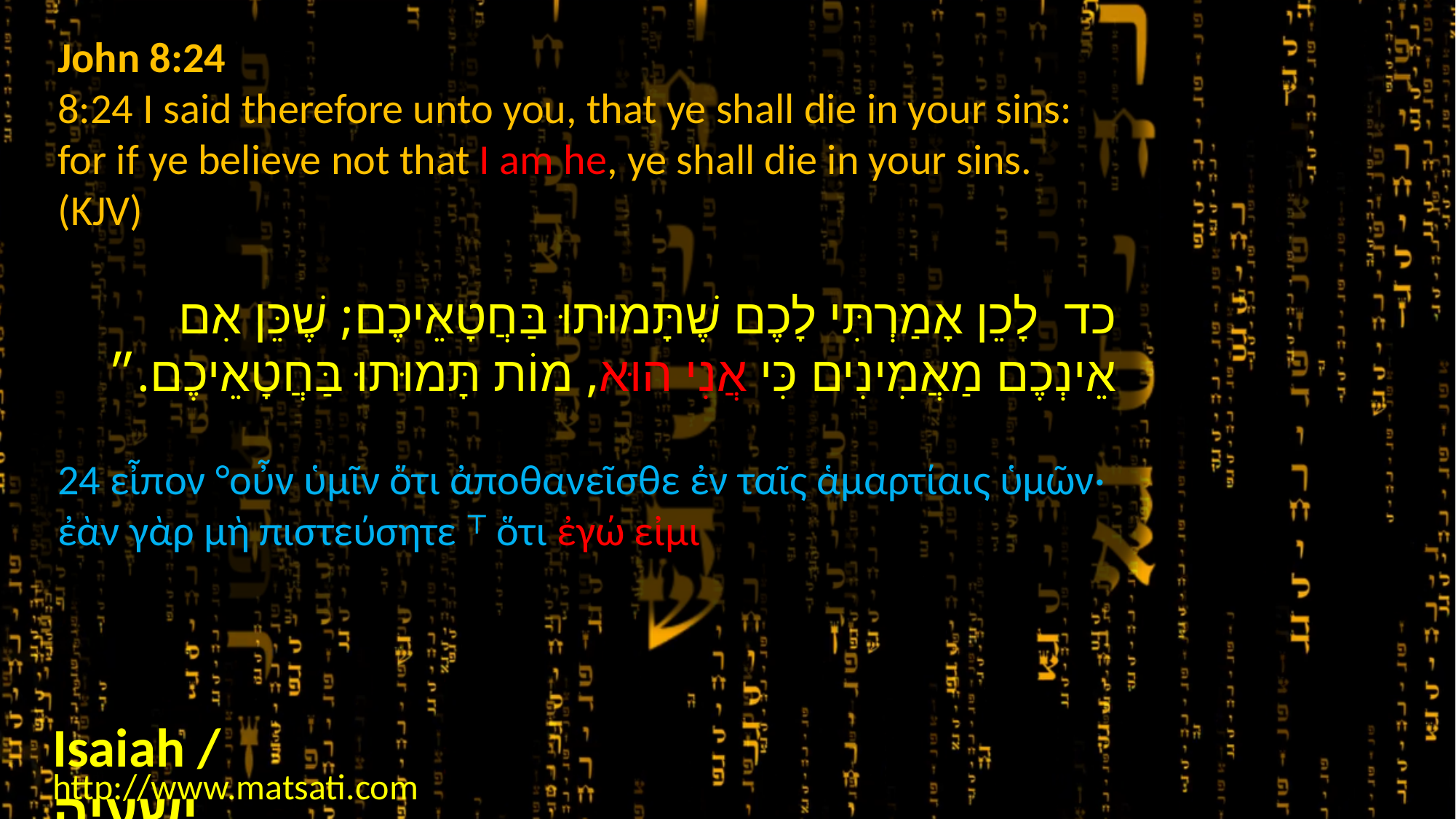

John 8:24
8:24 I said therefore unto you, that ye shall die in your sins: for if ye believe not that I am he, ye shall die in your sins. (KJV)

כד  לָכֵן אָמַרְתִּי לָכֶם שֶׁתָּמוּתוּ בַּחֲטָאֵיכֶם; שֶׁכֵּן אִם אֵינְכֶם מַאֲמִינִים כִּי אֲנִי הוּא, מוֹת תָּמוּתוּ בַּחֲטָאֵיכֶם.״

24 εἶπον °οὖν ὑμῖν ὅτι ἀποθανεῖσθε ἐν ταῖς ἁμαρτίαις ὑμῶν· ἐὰν γὰρ μὴ πιστεύσητε ⸆ ὅτι ἐγώ εἰμι
Isaiah / ישעיה
http://www.matsati.com